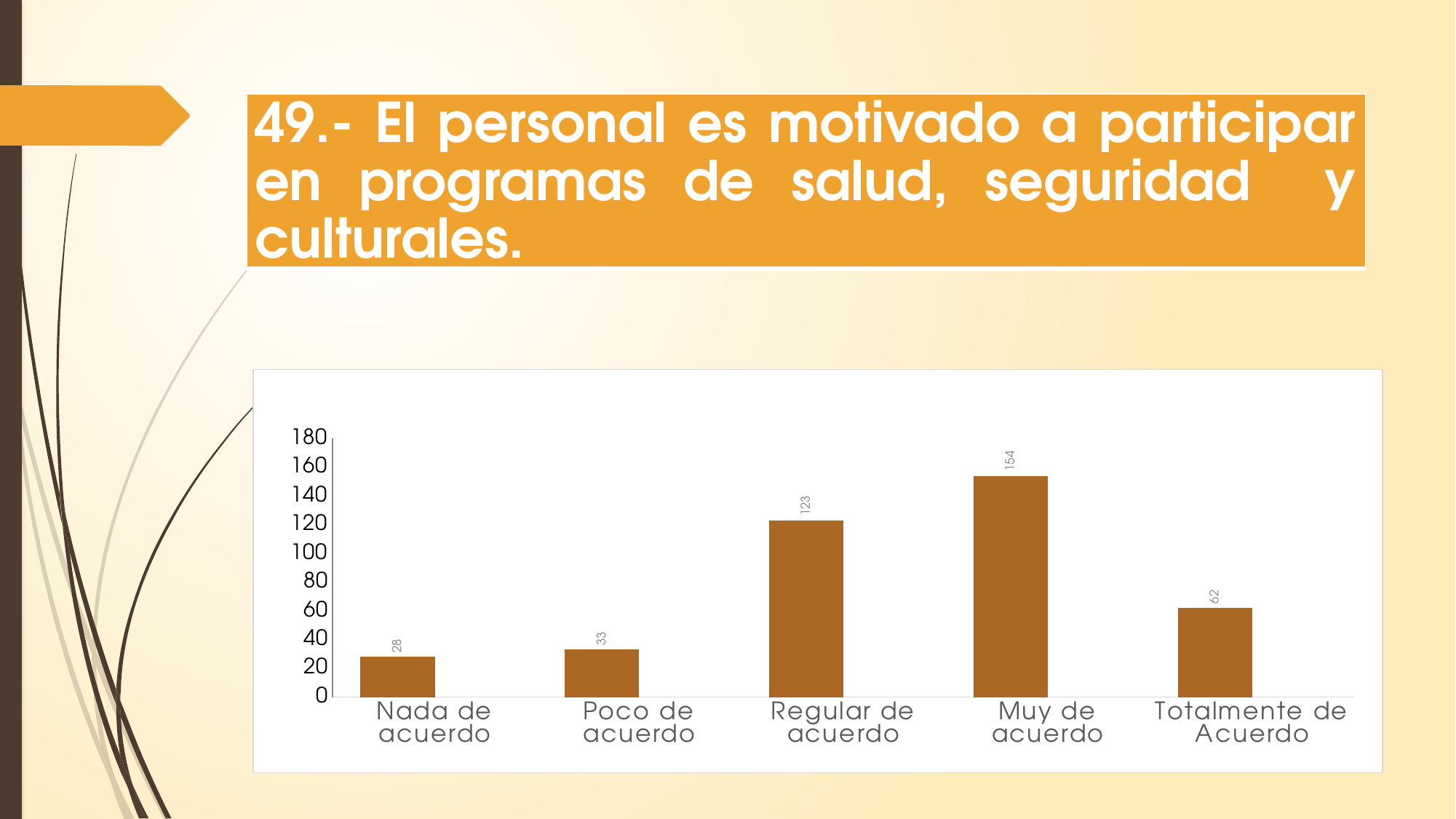

| 49.- El personal es motivado a participar en programas de salud, seguridad y culturales. |
| --- |

### Chart

| Category |  | El personal es motivado a participar en programas de salud, seguridad  y culturales. |
|---|---|---|
| Nada de acuerdo | 28.0 | None |
| Poco de acuerdo | 33.0 | None |
| Regular de acuerdo | 123.0 | None |
| Muy de acuerdo | 154.0 | None |
| Totalmente de Acuerdo | 62.0 | None |